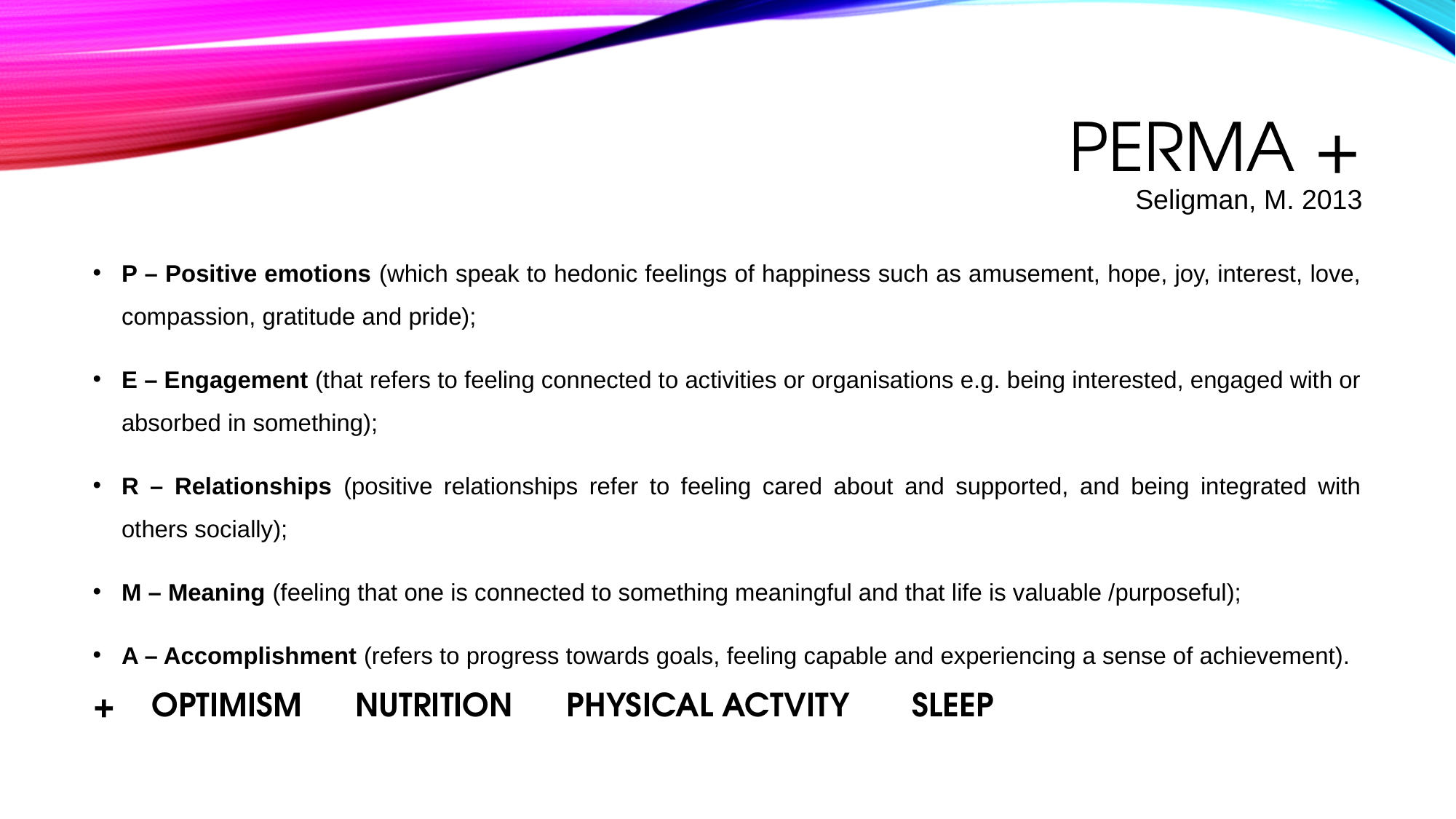

# PERMA + Seligman, M. 2013
P – Positive emotions (which speak to hedonic feelings of happiness such as amusement, hope, joy, interest, love, compassion, gratitude and pride);
E – Engagement (that refers to feeling connected to activities or organisations e.g. being interested, engaged with or absorbed in something);
R – Relationships (positive relationships refer to feeling cared about and supported, and being integrated with others socially);
M – Meaning (feeling that one is connected to something meaningful and that life is valuable /purposeful);
A – Accomplishment (refers to progress towards goals, feeling capable and experiencing a sense of achievement).
+    OPTIMISM      NUTRITION      PHYSICAL ACTVITY       SLEEP